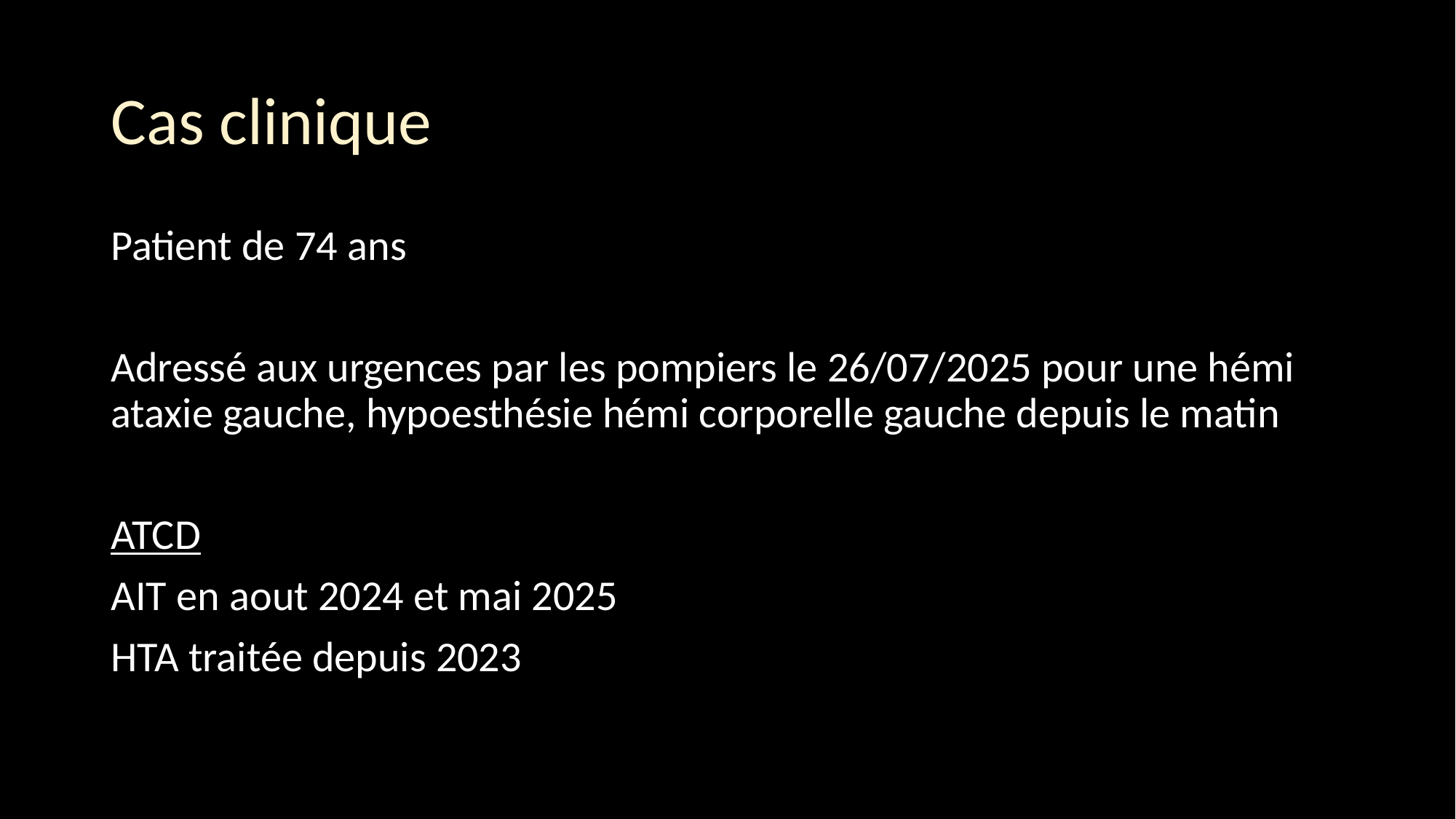

# Cas clinique
Patient de 74 ans

Adressé aux urgences par les pompiers le 26/07/2025 pour une hémi ataxie gauche, hypoesthésie hémi corporelle gauche depuis le matin

ATCD
AIT en aout 2024 et mai 2025
HTA traitée depuis 2023